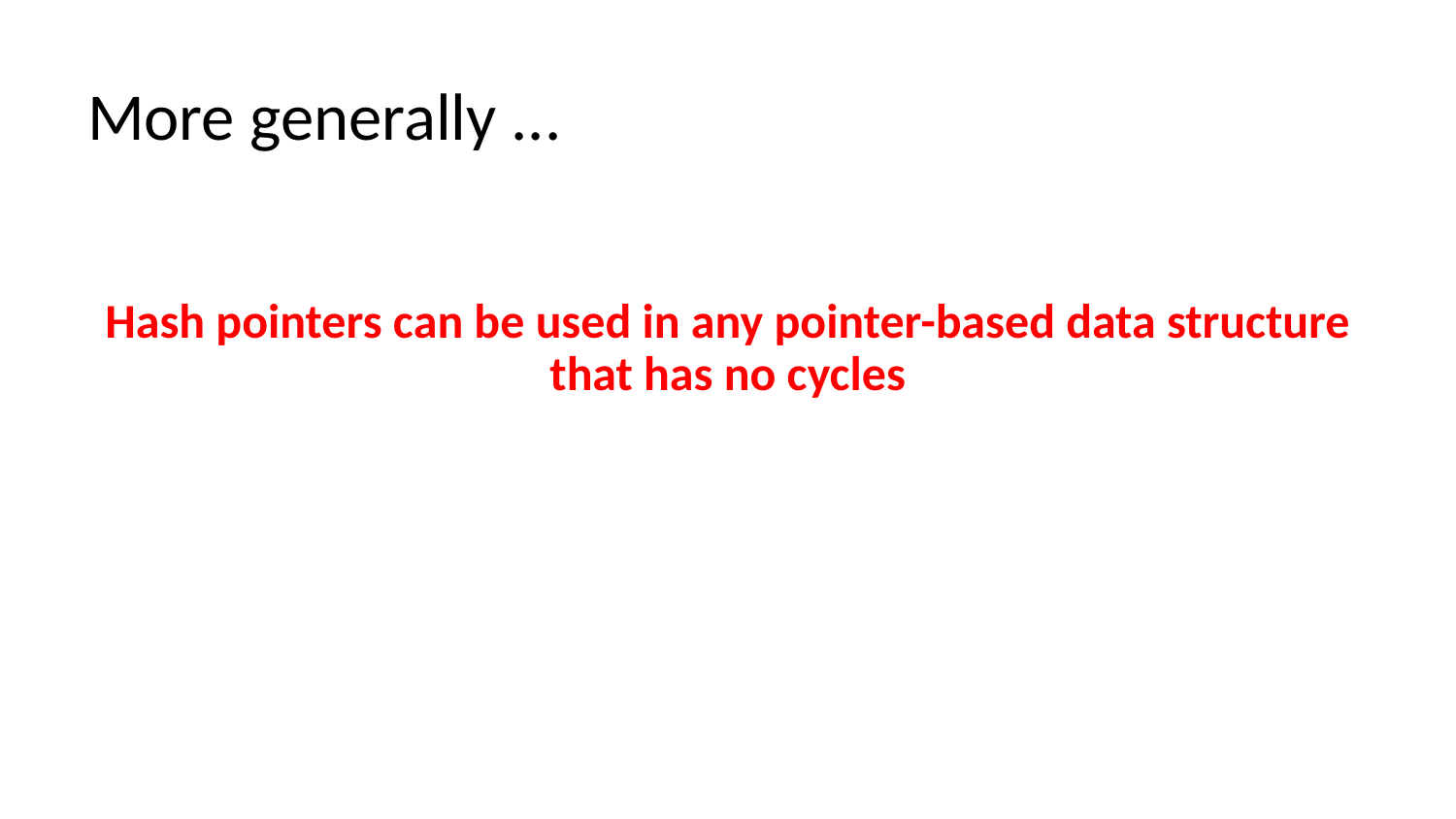

# More generally ...
Hash pointers can be used in any pointer-based data structure that has no cycles